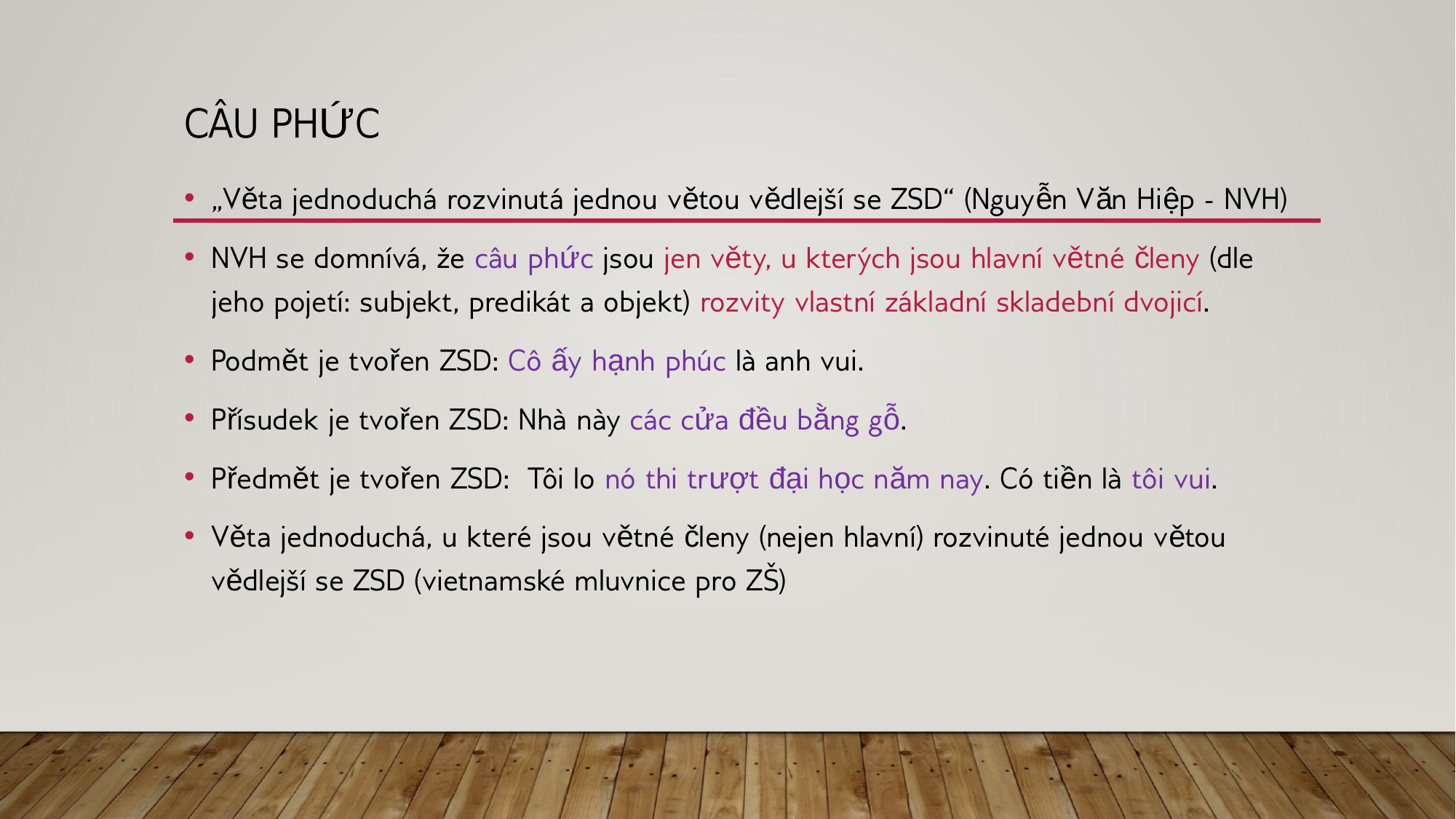

# Câu phức
„Věta jednoduchá rozvinutá jednou větou vědlejší se ZSD“ (Nguyễn Văn Hiệp - NVH)
NVH se domnívá, že câu phức jsou jen věty, u kterých jsou hlavní větné členy (dle jeho pojetí: subjekt, predikát a objekt) rozvity vlastní základní skladební dvojicí.
Podmět je tvořen ZSD: Cô ấy hạnh phúc là anh vui.
Přísudek je tvořen ZSD: Nhà này các cửa đều bằng gỗ.
Předmět je tvořen ZSD:  Tôi lo nó thi trượt đại học năm nay. Có tiền là tôi vui.
Věta jednoduchá, u které jsou větné členy (nejen hlavní) rozvinuté jednou větou vědlejší se ZSD (vietnamské mluvnice pro ZŠ)